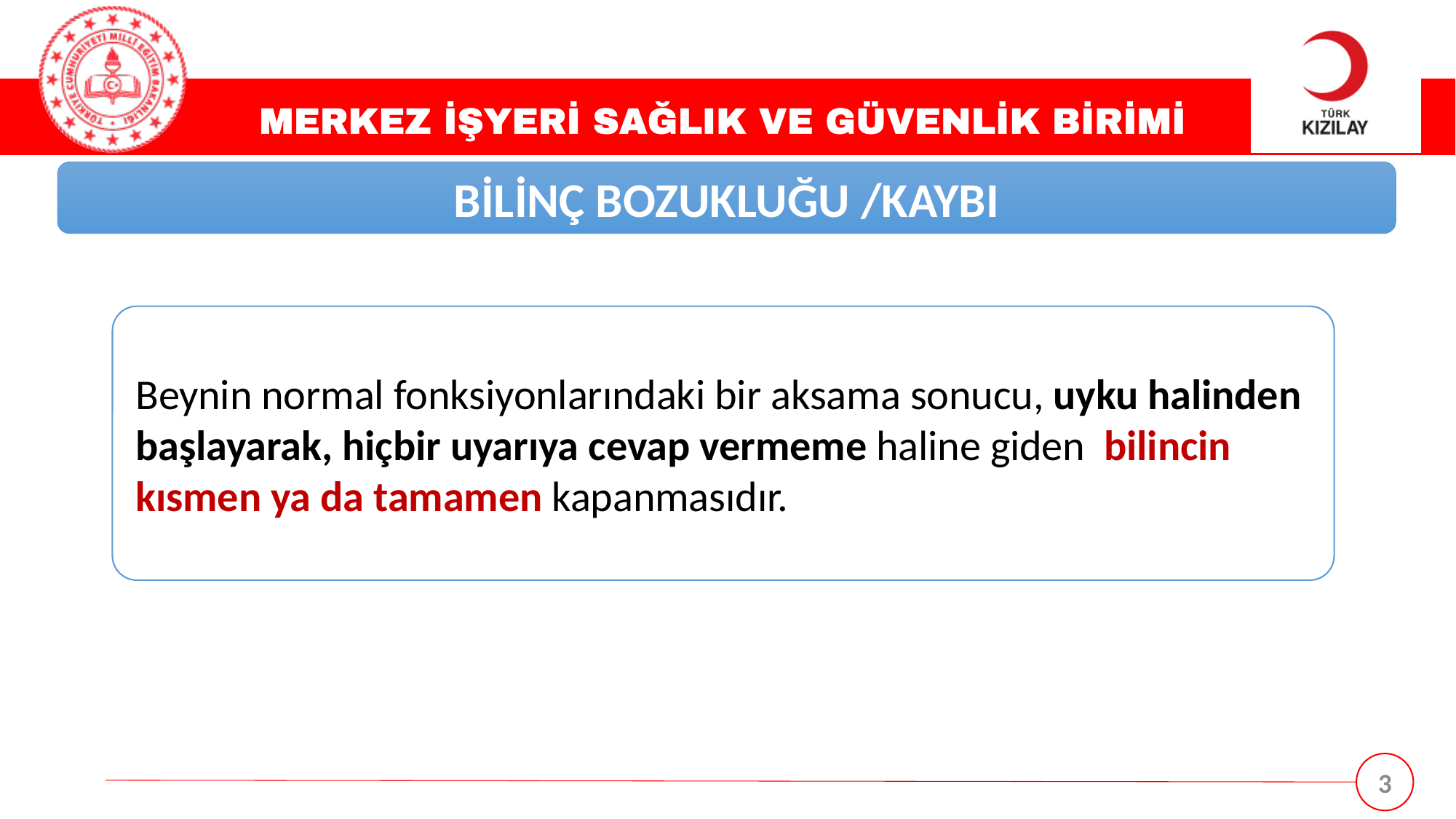

BİLİNÇ BOZUKLUĞU /KAYBI

Beynin normal fonksiyonlarındaki bir aksama sonucu, uyku halinden başlayarak, hiçbir uyarıya cevap vermeme haline giden  bilincin kısmen ya da tamamen kapanmasıdır.
3